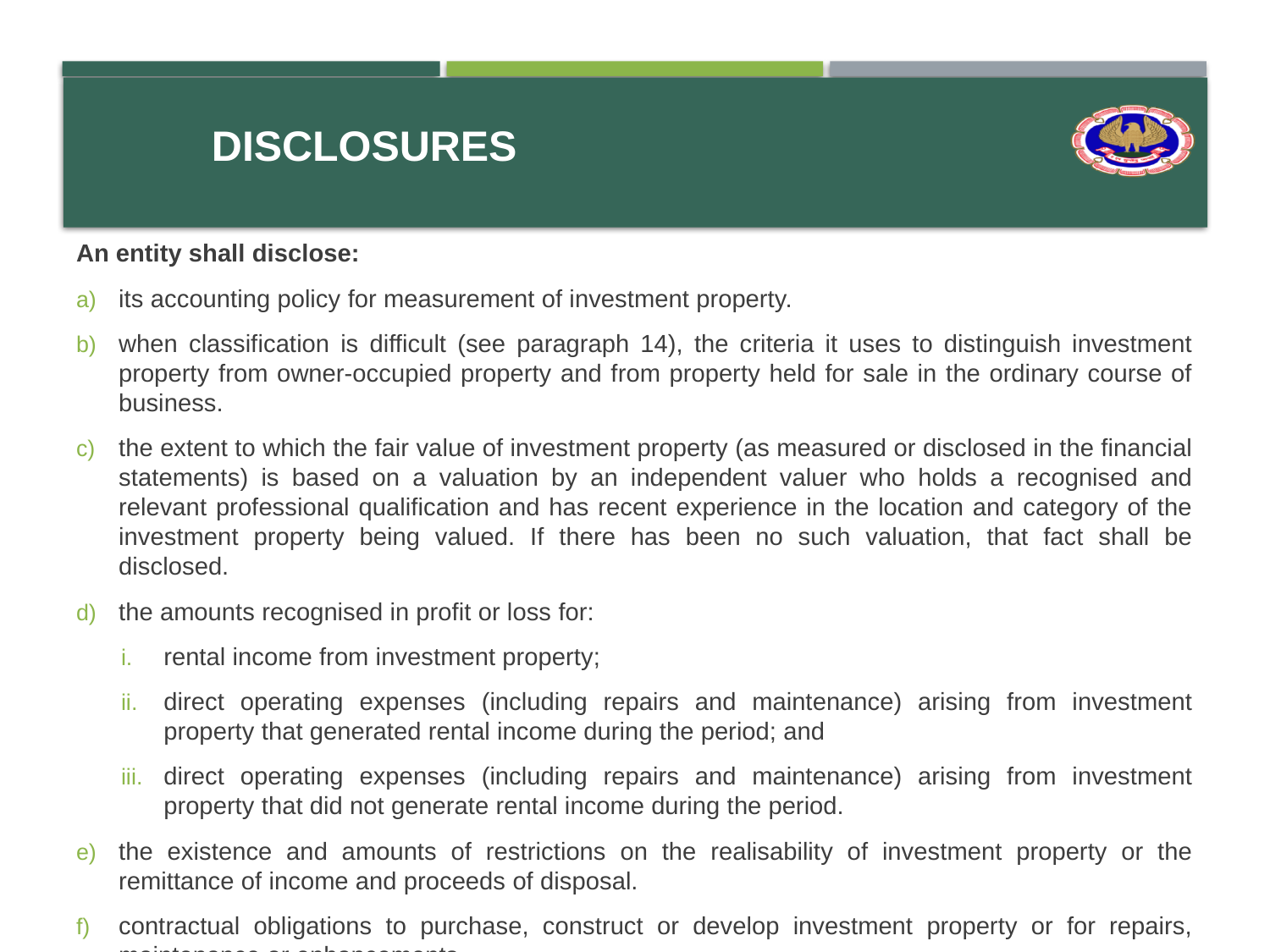

# Disclosures
An entity shall disclose:
its accounting policy for measurement of investment property.
when classification is difficult (see paragraph 14), the criteria it uses to distinguish investment property from owner-occupied property and from property held for sale in the ordinary course of business.
the extent to which the fair value of investment property (as measured or disclosed in the financial statements) is based on a valuation by an independent valuer who holds a recognised and relevant professional qualification and has recent experience in the location and category of the investment property being valued. If there has been no such valuation, that fact shall be disclosed.
the amounts recognised in profit or loss for:
rental income from investment property;
direct operating expenses (including repairs and maintenance) arising from investment property that generated rental income during the period; and
direct operating expenses (including repairs and maintenance) arising from investment property that did not generate rental income during the period.
the existence and amounts of restrictions on the realisability of investment property or the remittance of income and proceeds of disposal.
contractual obligations to purchase, construct or develop investment property or for repairs, maintenance or enhancements.